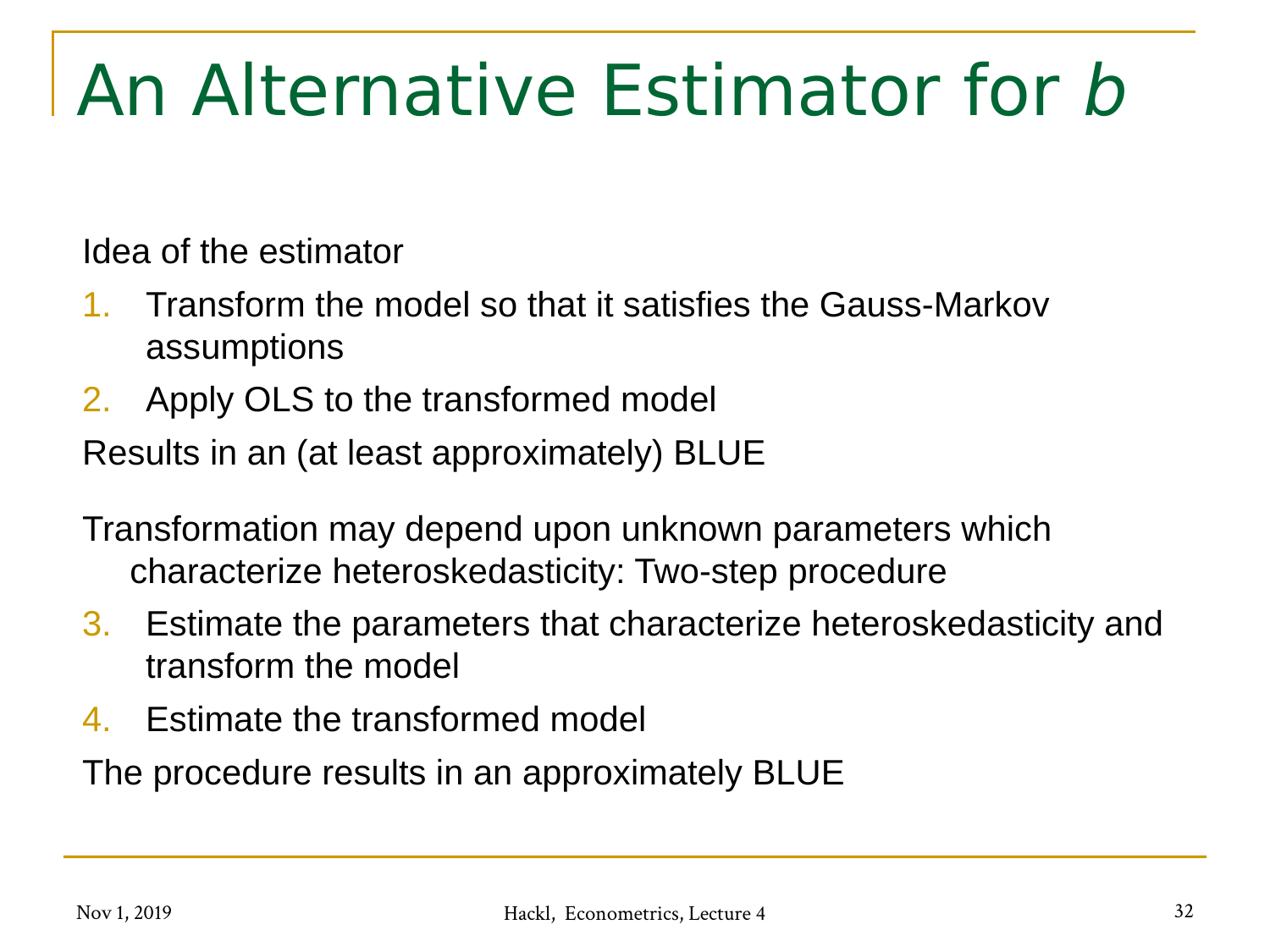

# An Alternative Estimator for b
Idea of the estimator
Transform the model so that it satisfies the Gauss-Markov assumptions
Apply OLS to the transformed model
Results in an (at least approximately) BLUE

Transformation may depend upon unknown parameters which characterize heteroskedasticity: Two-step procedure
Estimate the parameters that characterize heteroskedasticity and transform the model
Estimate the transformed model
The procedure results in an approximately BLUE
Nov 1, 2019
32
Hackl,  Econometrics, Lecture 4